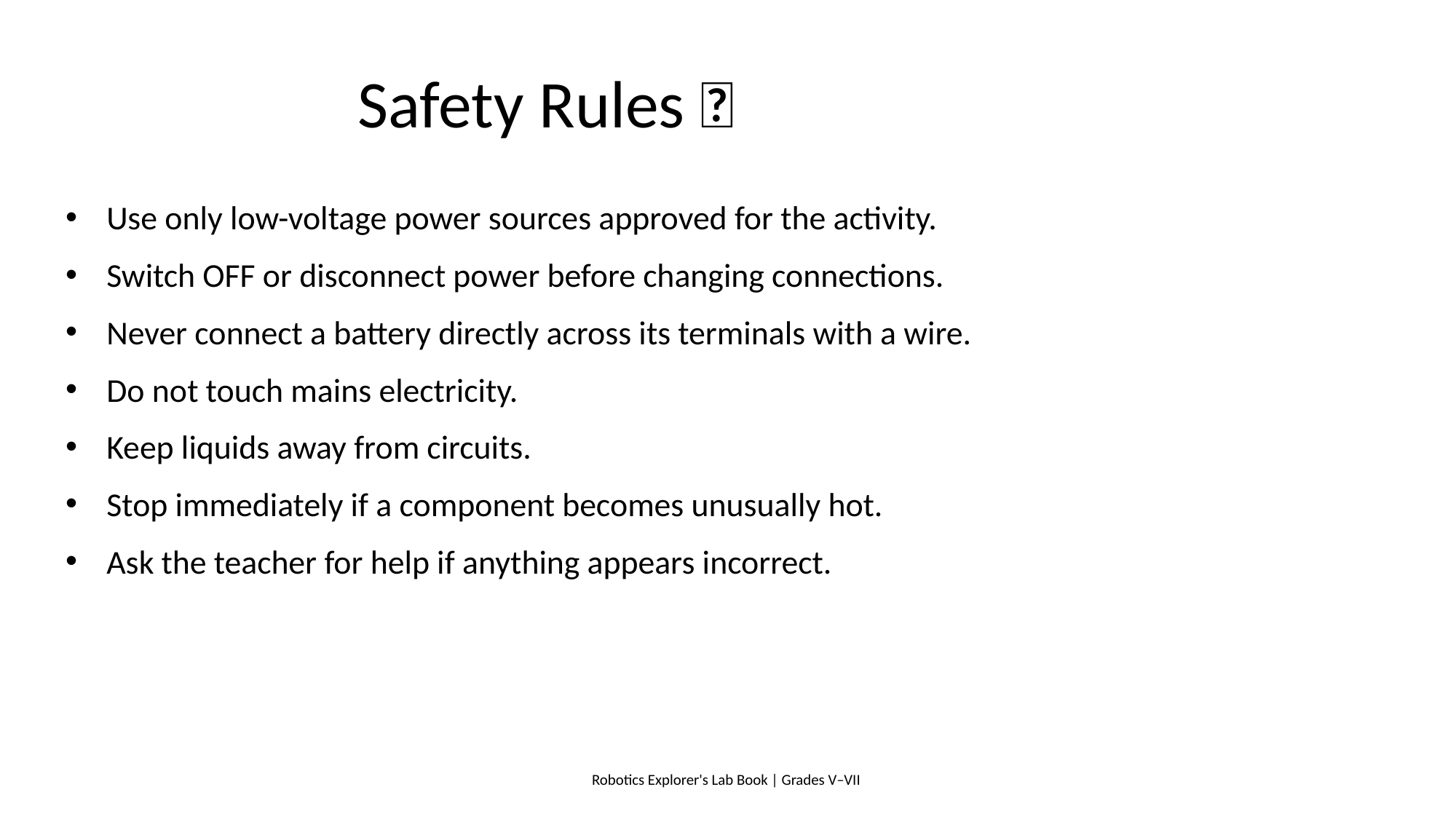

# Safety Rules 🦺
Use only low-voltage power sources approved for the activity.
Switch OFF or disconnect power before changing connections.
Never connect a battery directly across its terminals with a wire.
Do not touch mains electricity.
Keep liquids away from circuits.
Stop immediately if a component becomes unusually hot.
Ask the teacher for help if anything appears incorrect.
Robotics Explorer's Lab Book | Grades V–VII